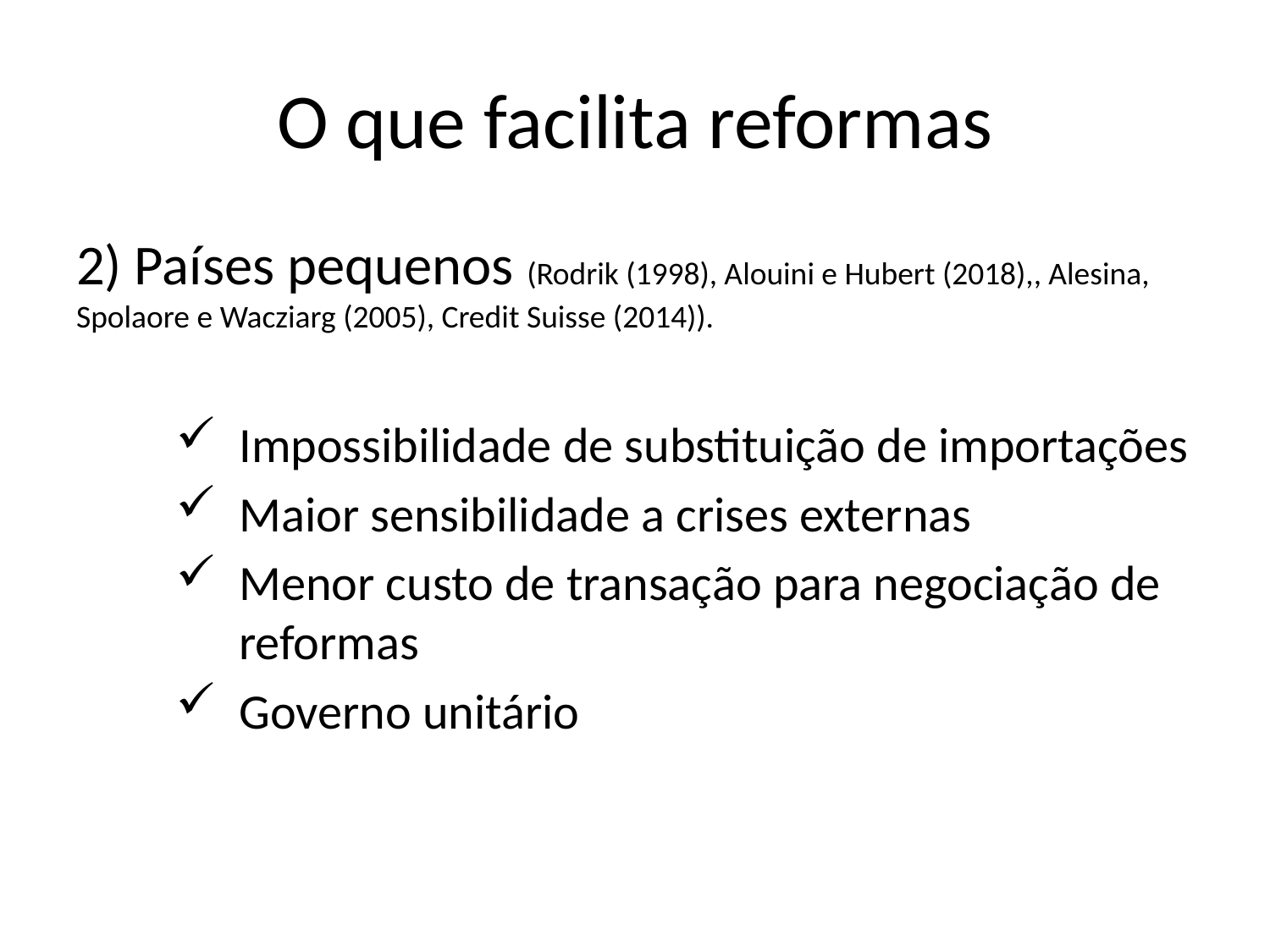

# O que facilita reformas
2) Países pequenos (Rodrik (1998), Alouini e Hubert (2018),, Alesina, Spolaore e Wacziarg (2005), Credit Suisse (2014)).

Impossibilidade de substituição de importações
Maior sensibilidade a crises externas
Menor custo de transação para negociação de reformas
Governo unitário